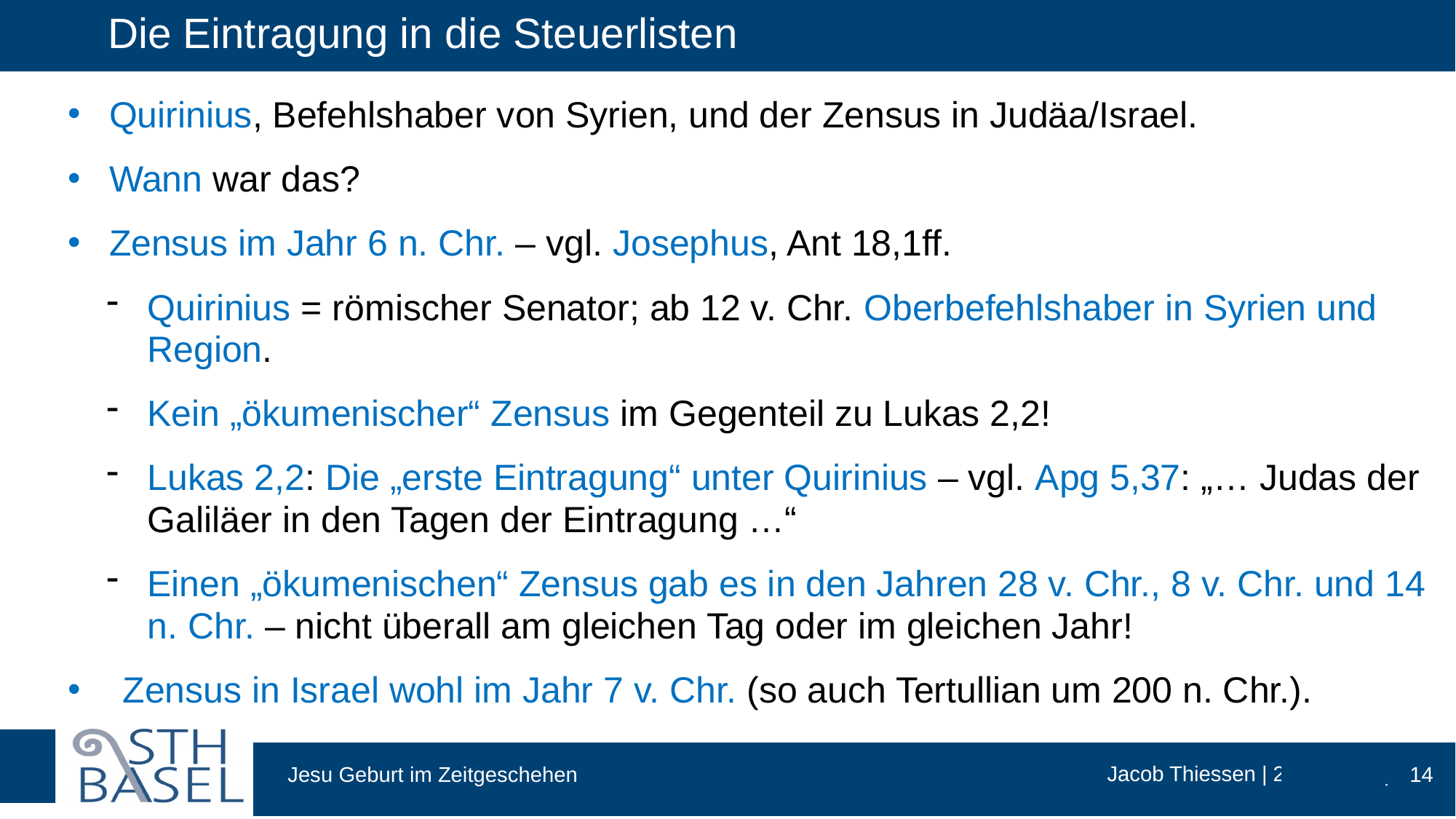

# Die Eintragung in die Steuerlisten
Quirinius, Befehlshaber von Syrien, und der Zensus in Judäa/Israel.
Wann war das?
Zensus im Jahr 6 n. Chr. – vgl. Josephus, Ant 18,1ff.
Quirinius = römischer Senator; ab 12 v. Chr. Oberbefehlshaber in Syrien und Region.
Kein „ökumenischer“ Zensus im Gegenteil zu Lukas 2,2!
Lukas 2,2: Die „erste Eintragung“ unter Quirinius – vgl. Apg 5,37: „… Judas der Galiläer in den Tagen der Eintragung …“
Einen „ökumenischen“ Zensus gab es in den Jahren 28 v. Chr., 8 v. Chr. und 14 n. Chr. – nicht überall am gleichen Tag oder im gleichen Jahr!
Zensus in Israel wohl im Jahr 7 v. Chr. (so auch Tertullian um 200 n. Chr.).

Jesu Geburt im Zeitgeschehen
14